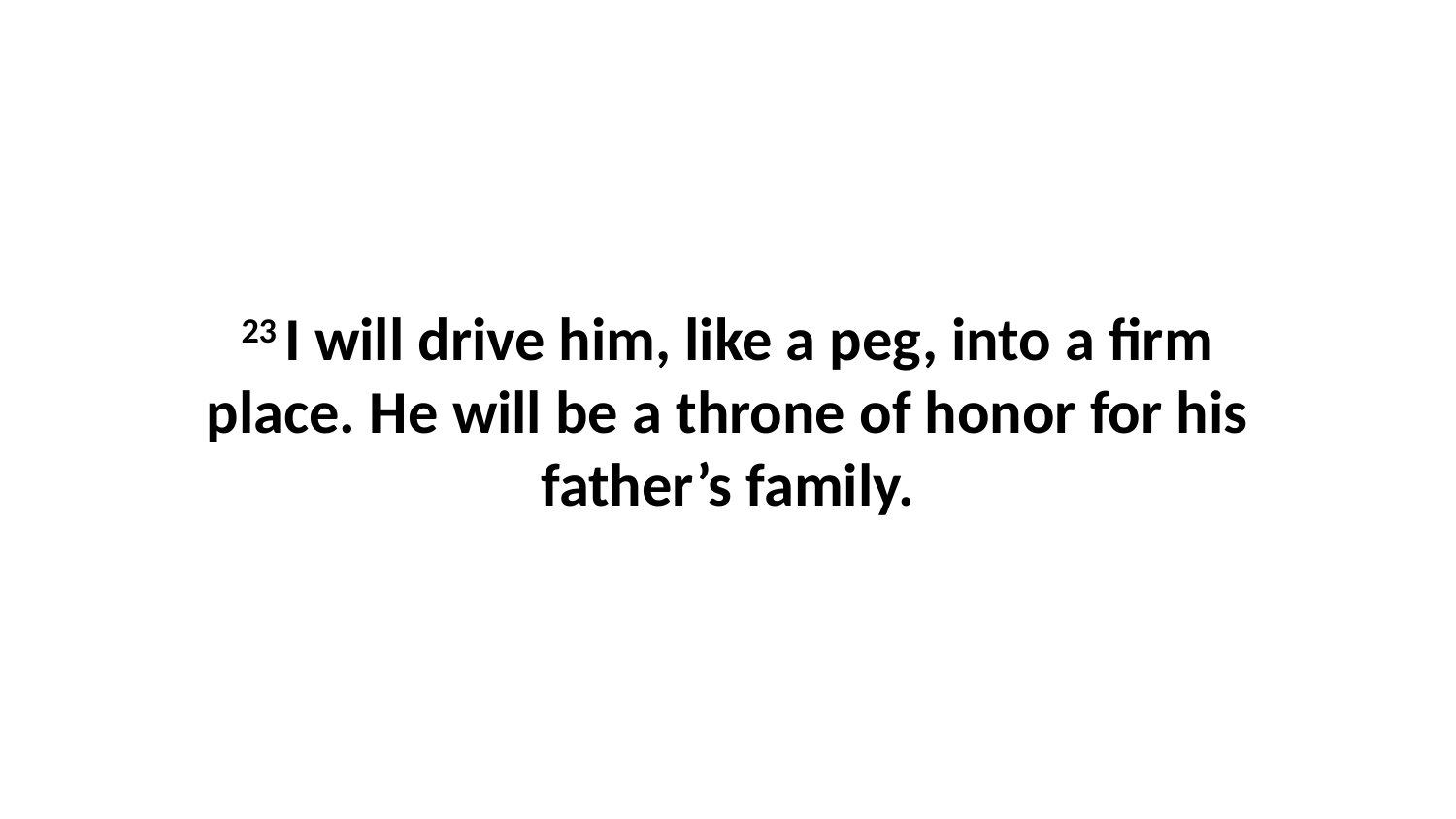

23 I will drive him, like a peg, into a firm place. He will be a throne of honor for his father’s family.